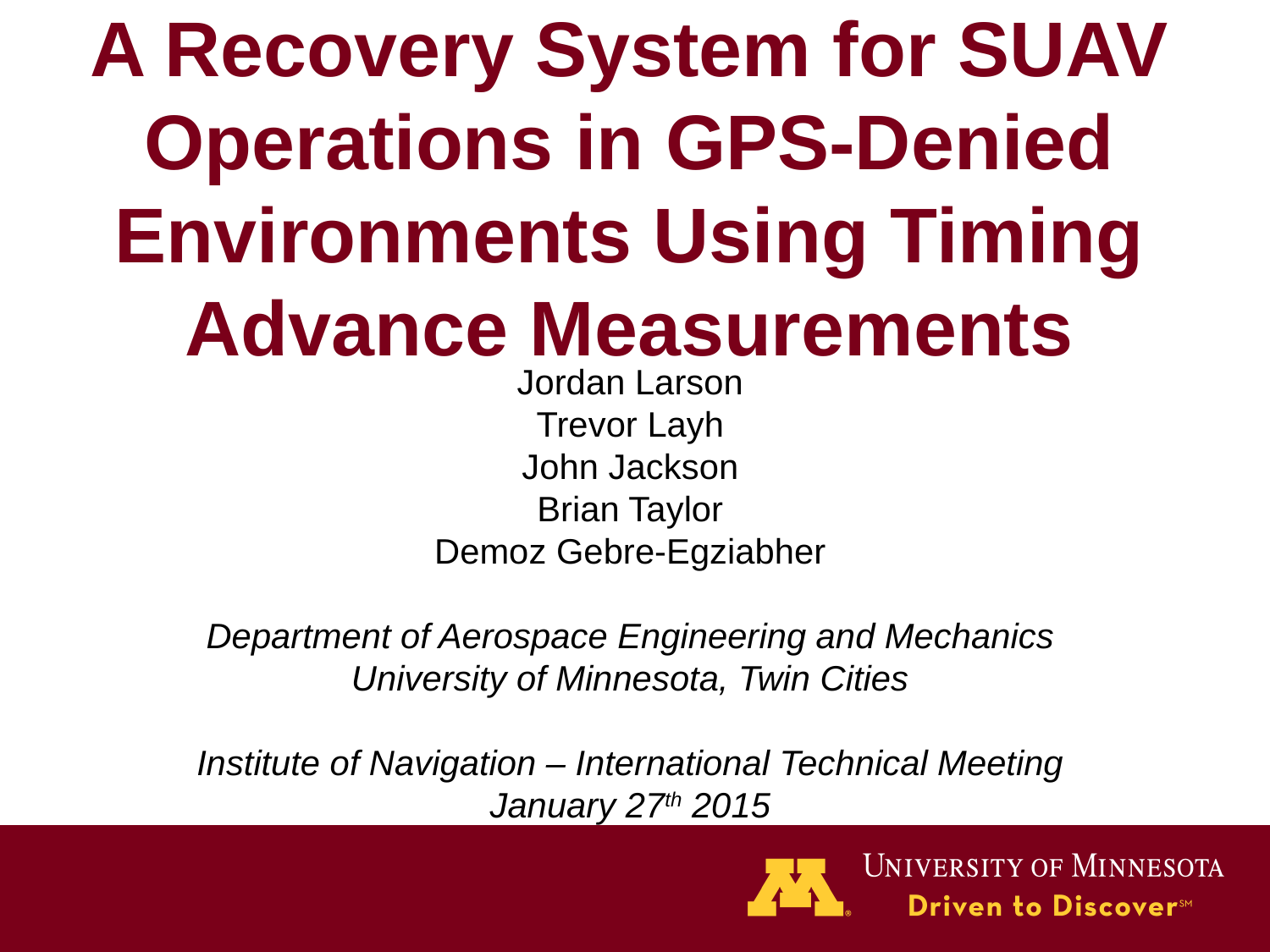

# A Recovery System for SUAV Operations in GPS-Denied Environments Using Timing Advance Measurements
Jordan Larson
Trevor Layh
John Jackson
Brian Taylor
Demoz Gebre-Egziabher

Department of Aerospace Engineering and Mechanics
University of Minnesota, Twin Cities

Institute of Navigation – International Technical Meeting
January 27th 2015